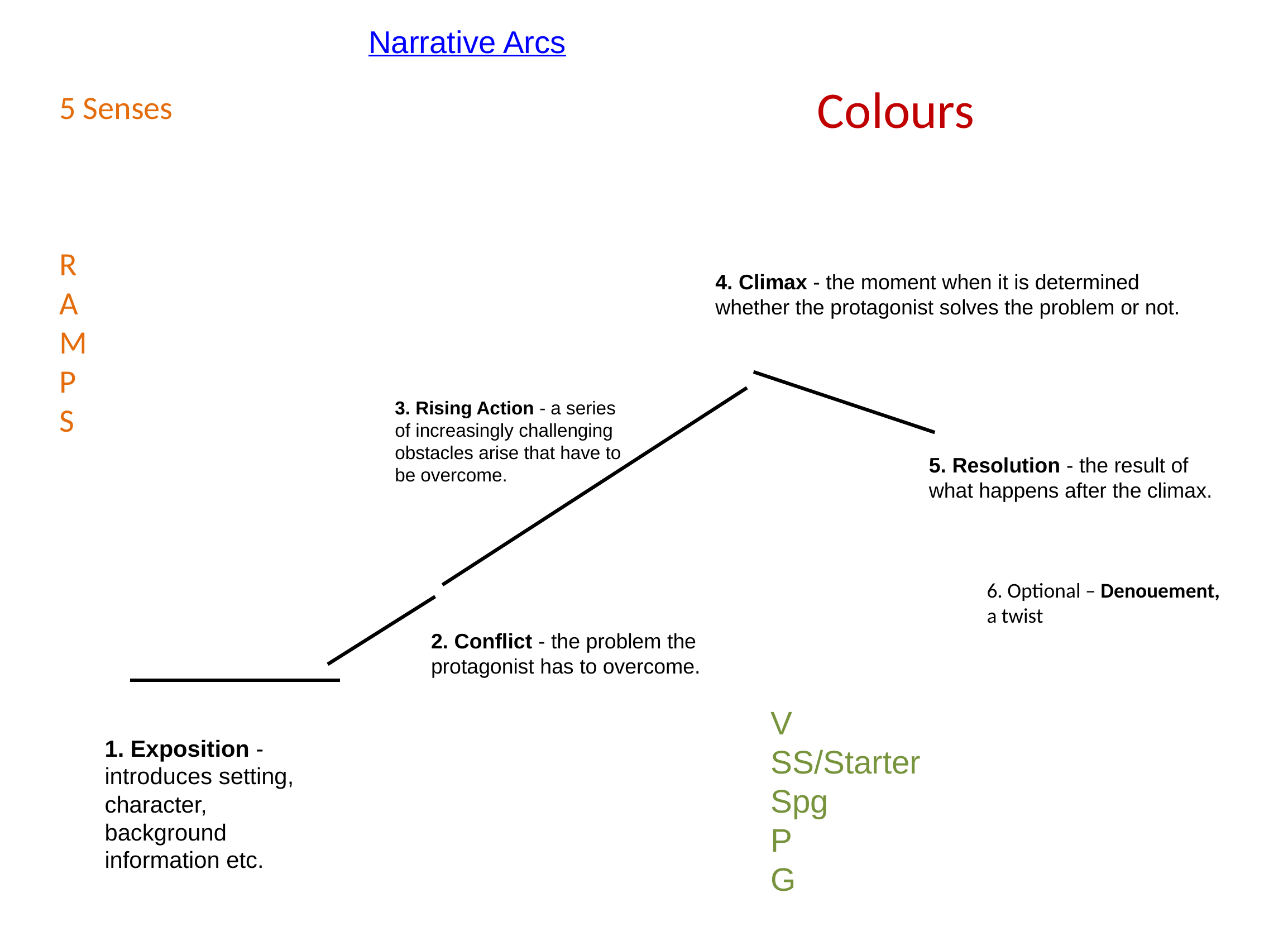

Narrative Arcs
Colours
5 Senses

R
A
M
P
S
4. Climax - the moment when it is determined whether the protagonist solves the problem or not.
3. Rising Action - a series of increasingly challenging obstacles arise that have to be overcome.
5. Resolution - the result of what happens after the climax.
6. Optional – Denouement, a twist
2. Conflict - the problem the protagonist has to overcome.
V
SS/Starter
Spg
P
G
1. Exposition - introduces setting, character, background information etc.